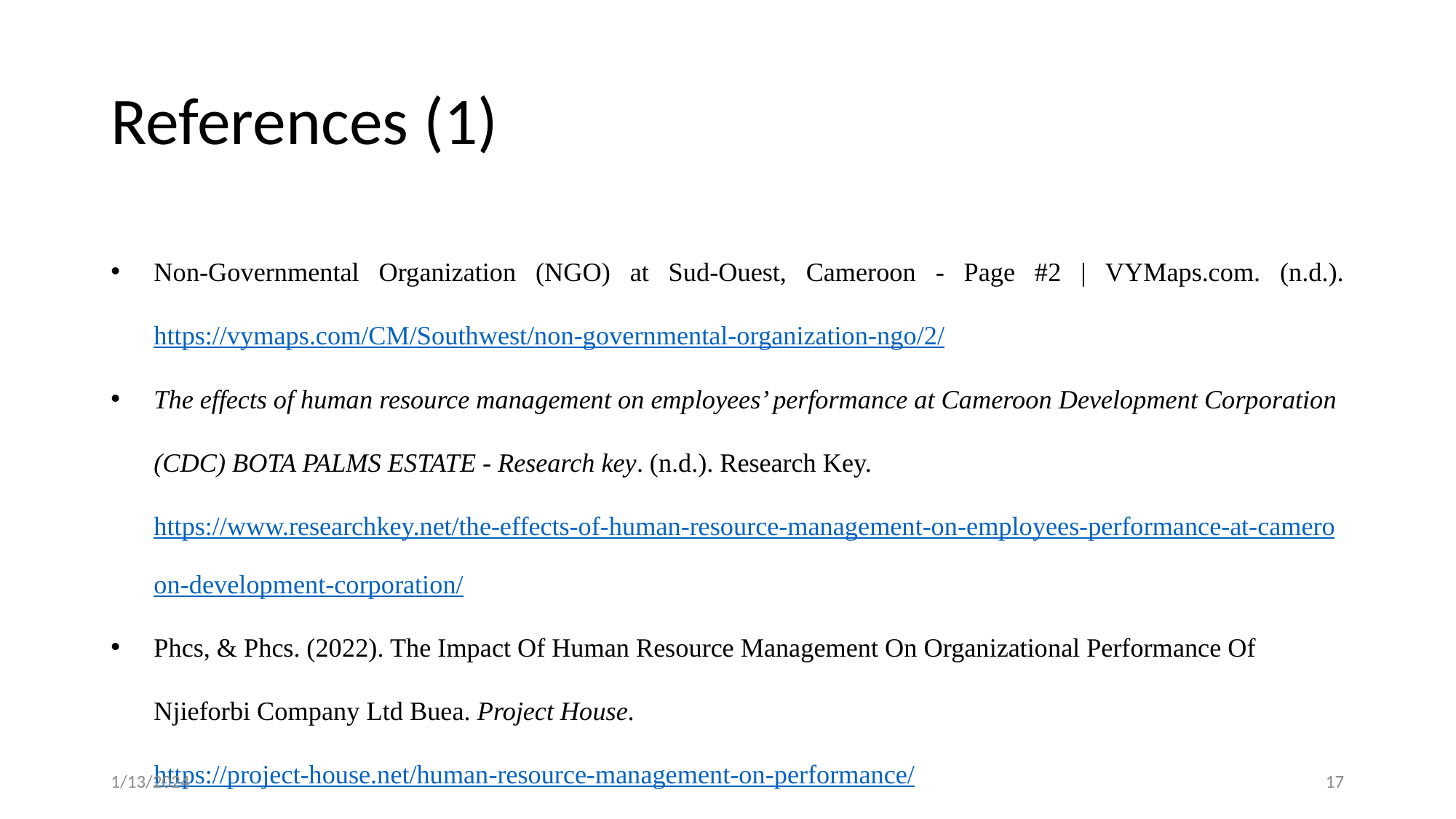

# References (1)
Non-Governmental Organization (NGO) at Sud-Ouest, Cameroon - Page #2 | VYMaps.com. (n.d.). https://vymaps.com/CM/Southwest/non-governmental-organization-ngo/2/
The effects of human resource management on employees’ performance at Cameroon Development Corporation (CDC) BOTA PALMS ESTATE - Research key. (n.d.). Research Key. https://www.researchkey.net/the-effects-of-human-resource-management-on-employees-performance-at-cameroon-development-corporation/
Phcs, & Phcs. (2022). The Impact Of Human Resource Management On Organizational Performance Of Njieforbi Company Ltd Buea. Project House. https://project-house.net/human-resource-management-on-performance/
1/13/2024
17